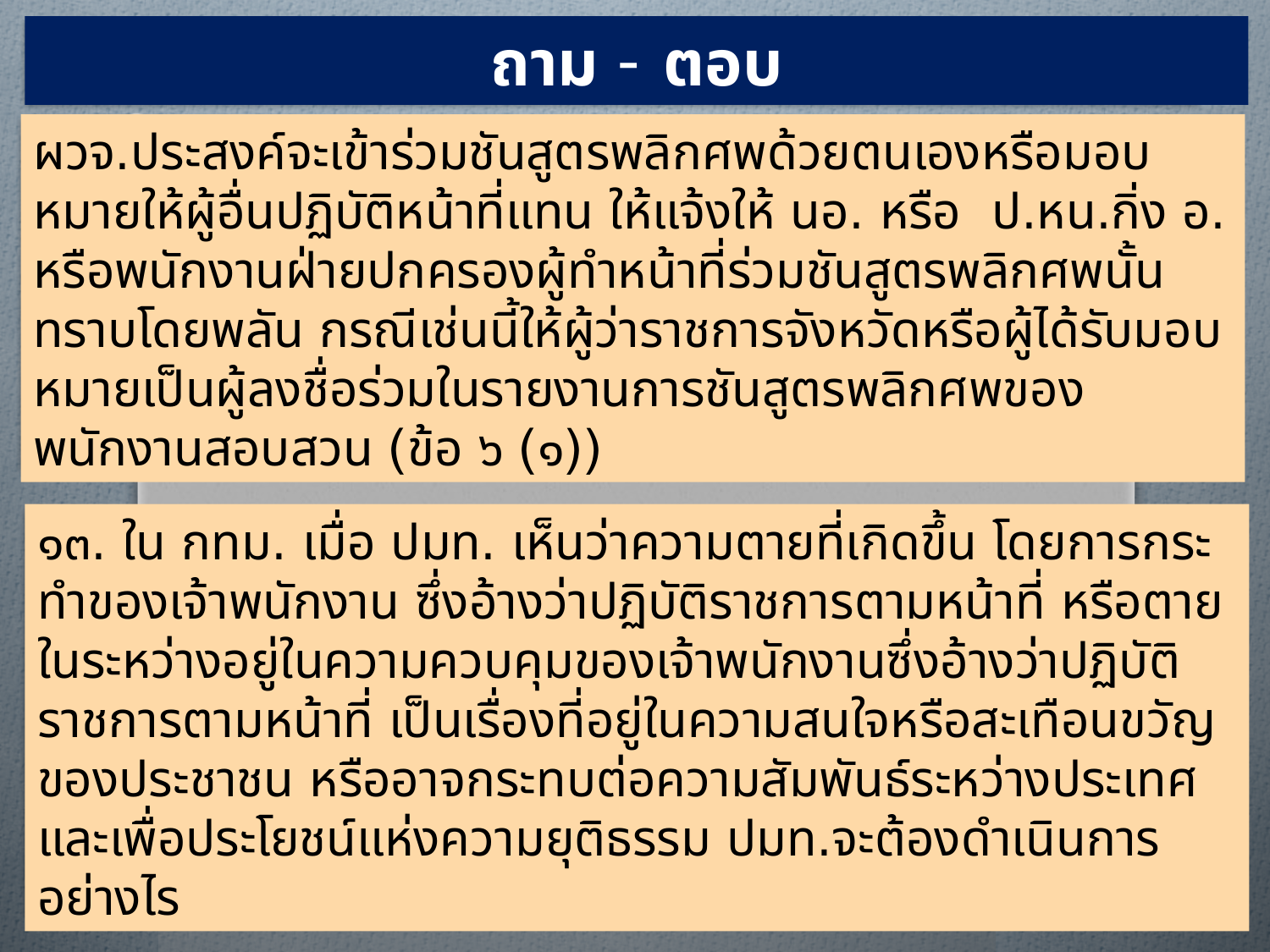

ถาม - ตอบ
ผวจ.ประสงค์จะเข้าร่วมชันสูตรพลิกศพด้วยตนเองหรือมอบหมายให้ผู้อื่นปฏิบัติหน้าที่แทน ให้แจ้งให้ นอ. หรือ  ป.หน.กิ่ง อ. หรือพนักงานฝ่ายปกครองผู้ทำหน้าที่ร่วมชันสูตรพลิกศพนั้นทราบโดยพลัน กรณีเช่นนี้ให้ผู้ว่าราชการจังหวัดหรือผู้ได้รับมอบหมายเป็นผู้ลงชื่อร่วมในรายงานการชันสูตรพลิกศพของพนักงานสอบสวน (ข้อ ๖ (๑))
๑๓. ใน กทม. เมื่อ ปมท. เห็นว่าความตายที่เกิดขึ้น โดยการกระทำของเจ้าพนักงาน ซึ่งอ้างว่าปฏิบัติราชการตามหน้าที่ หรือตายในระหว่างอยู่ในความควบคุมของเจ้าพนักงานซึ่งอ้างว่าปฏิบัติราชการตามหน้าที่ เป็นเรื่องที่อยู่ในความสนใจหรือสะเทือนขวัญของประชาชน หรืออาจกระทบต่อความสัมพันธ์ระหว่างประเทศ และเพื่อประโยชน์แห่งความยุติธรรม ปมท.จะต้องดำเนินการอย่างไร